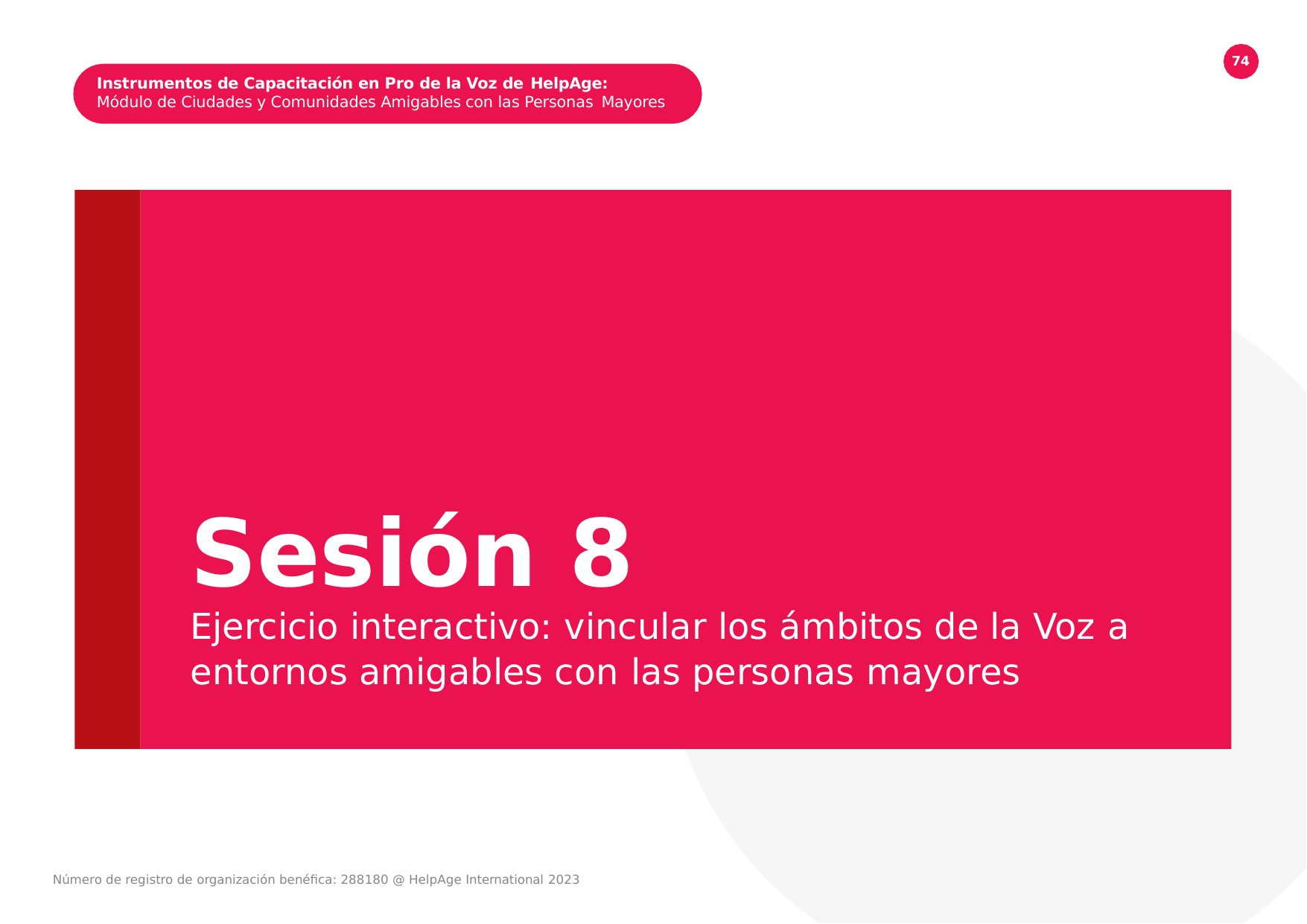

74

Instrumentos de Capacitación en Pro de la Voz de HelpAge:
Módulo de Ciudades y Comunidades Amigables con las Personas Mayores

Sesión 8
Ejercicio interactivo: vincular los ámbitos de la Voz a
entornos amigables con las personas mayores
Número de registro de organización benéfica: 288180 @ HelpAge International 2023